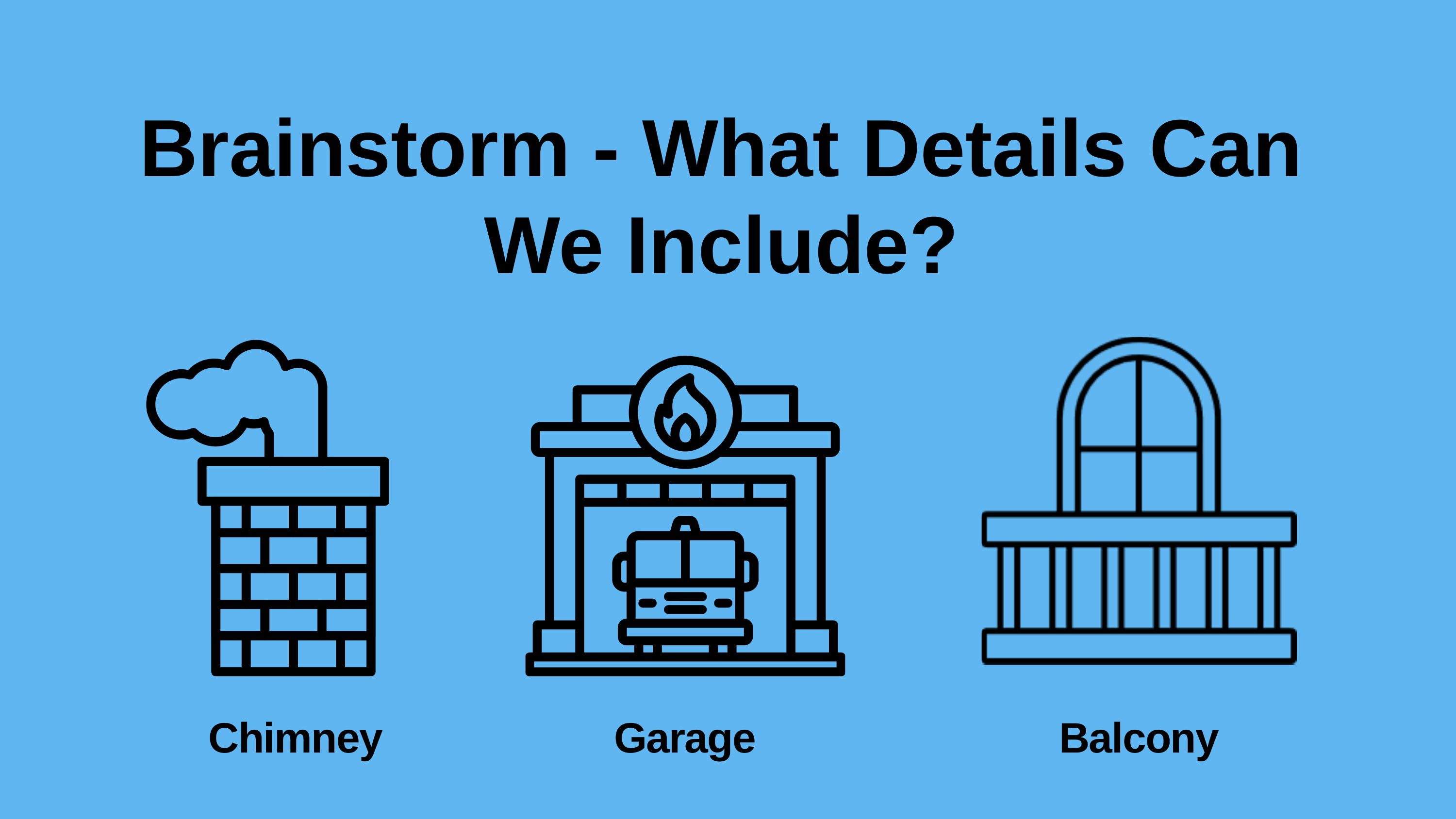

Brainstorm - What Details Can We Include?

Chimney
Garage
Balcony